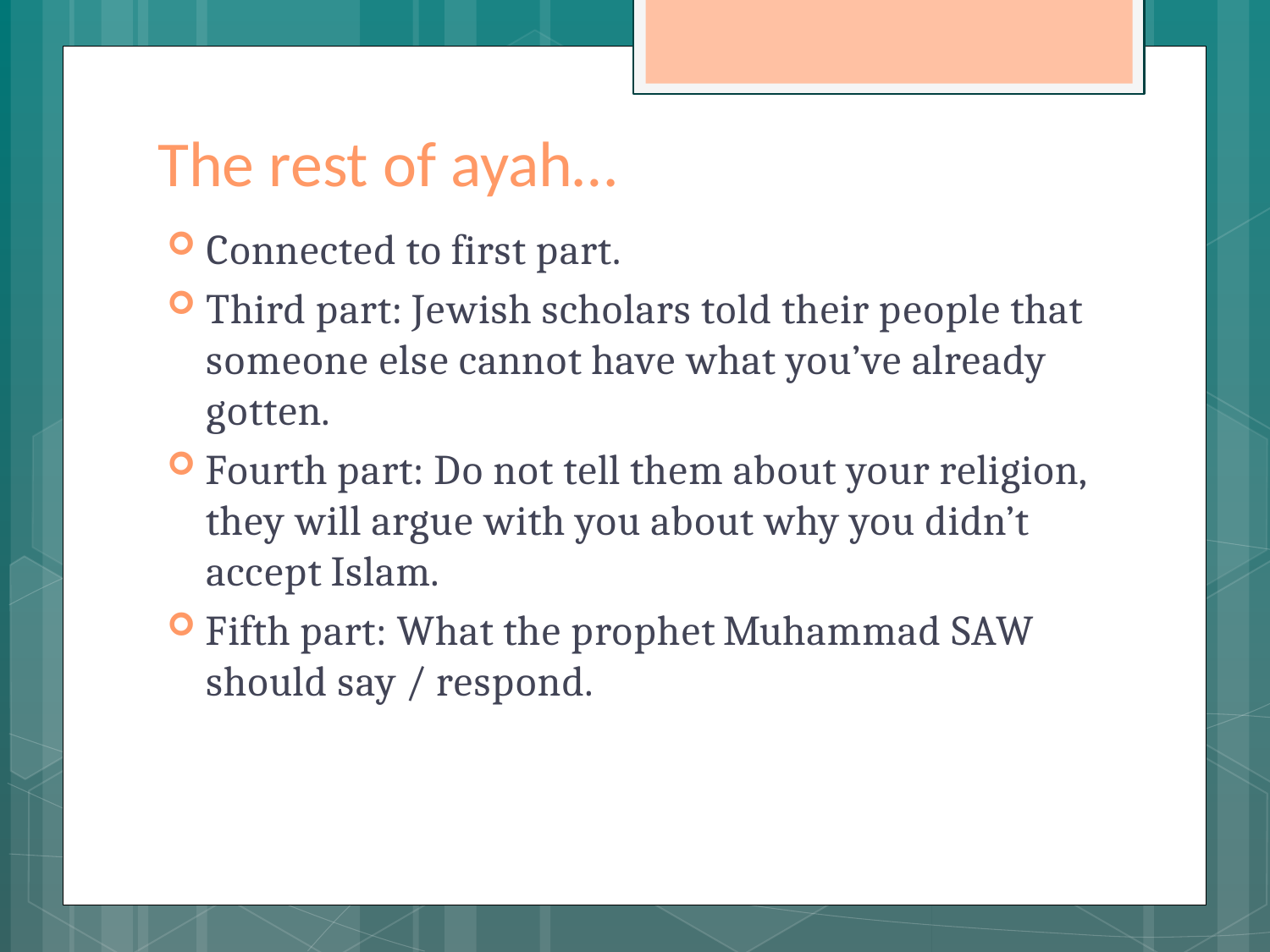

# The rest of ayah…
Connected to first part.
Third part: Jewish scholars told their people that someone else cannot have what you’ve already gotten.
Fourth part: Do not tell them about your religion, they will argue with you about why you didn’t accept Islam.
Fifth part: What the prophet Muhammad SAW should say / respond.